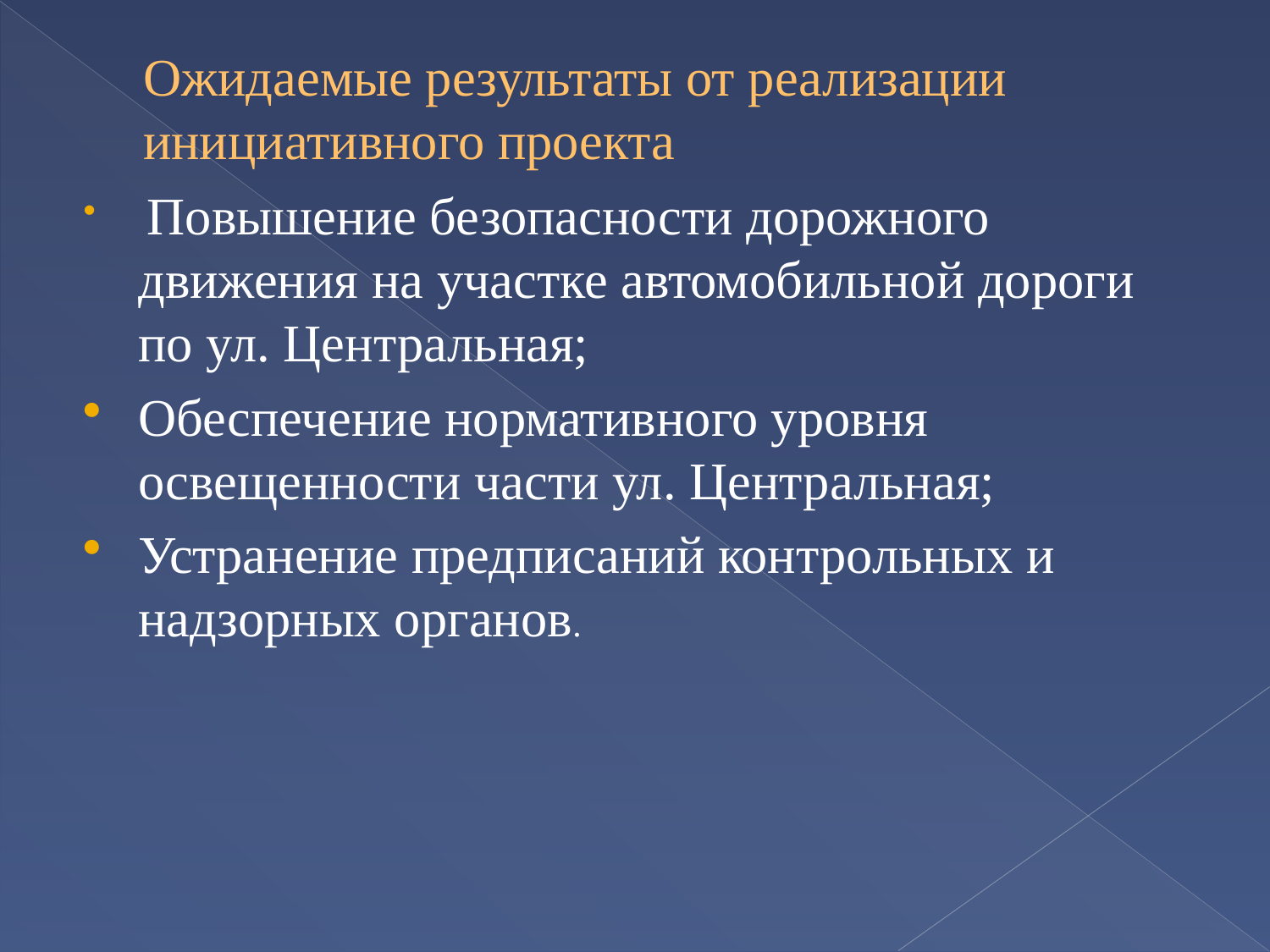

# Ожидаемые результаты от реализации инициативного проекта
 Повышение безопасности дорожного движения на участке автомобильной дороги по ул. Центральная;
Обеспечение нормативного уровня освещенности части ул. Центральная;
Устранение предписаний контрольных и надзорных органов.